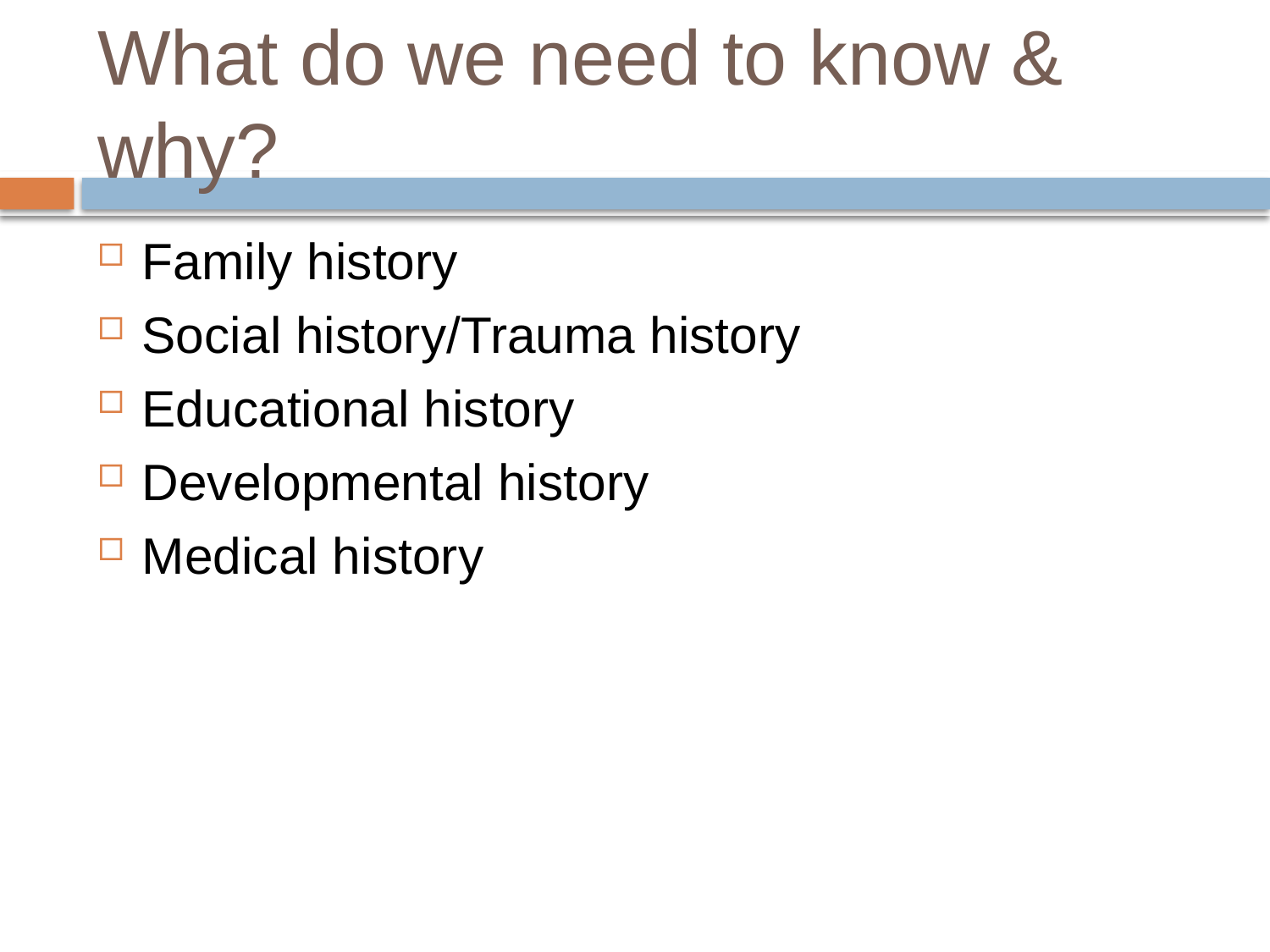

# What do we need to know & why?
Family history
Social history/Trauma history
Educational history
Developmental history
Medical history